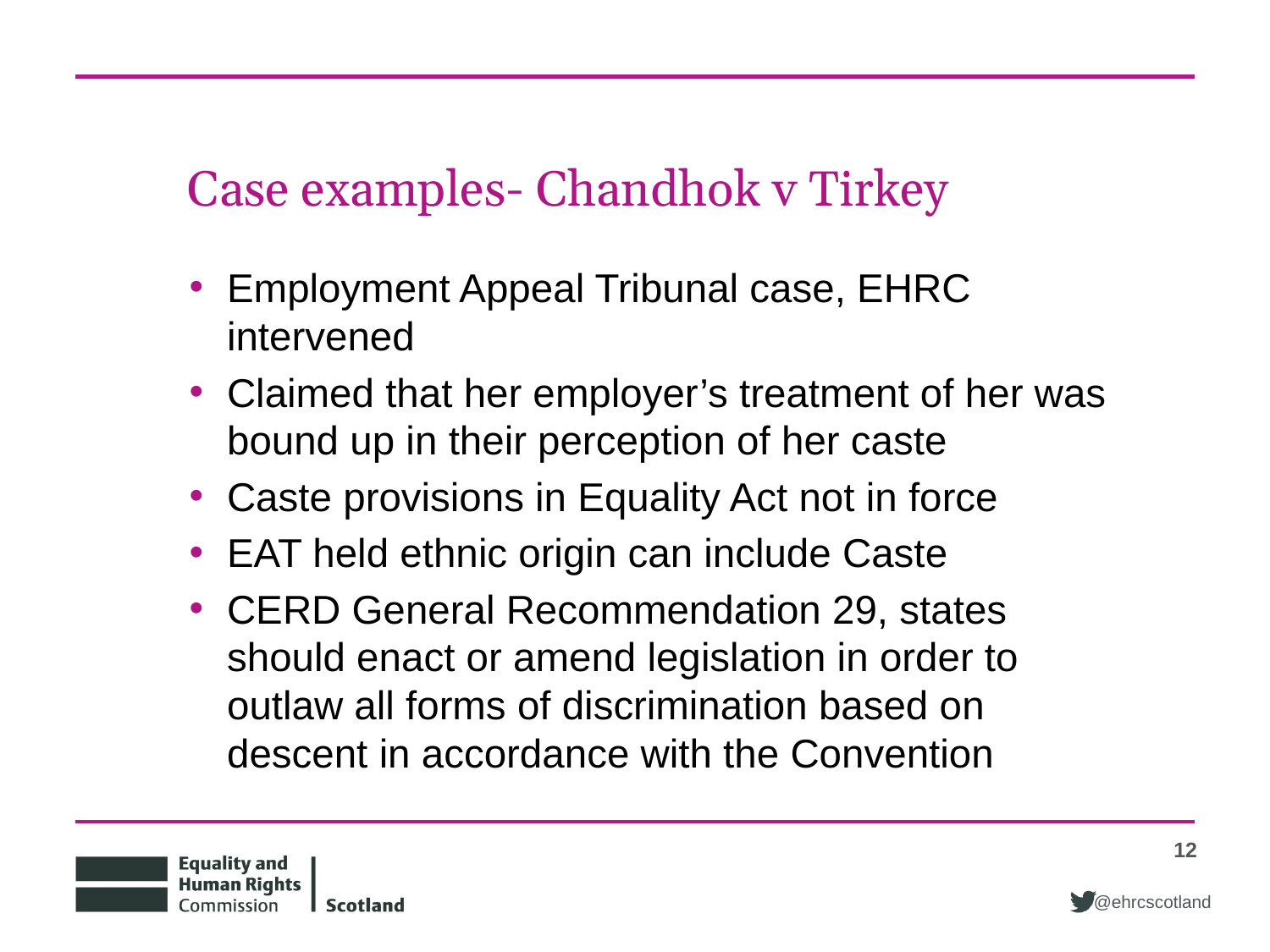

# Case examples- Chandhok v Tirkey
Employment Appeal Tribunal case, EHRC intervened
Claimed that her employer’s treatment of her was bound up in their perception of her caste
Caste provisions in Equality Act not in force
EAT held ethnic origin can include Caste
CERD General Recommendation 29, states should enact or amend legislation in order to outlaw all forms of discrimination based on descent in accordance with the Convention

12